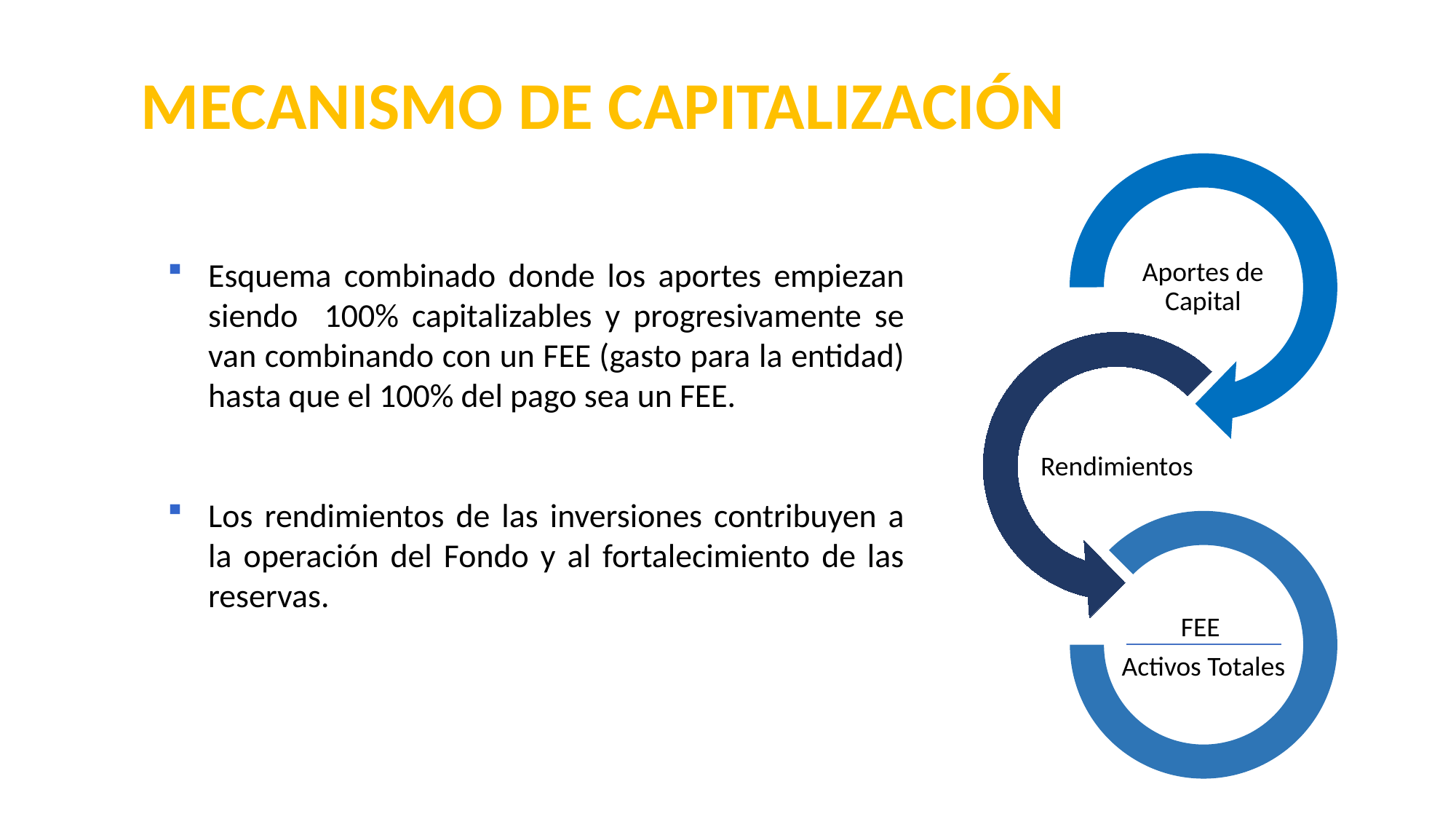

# MECANISMO DE CAPITALIZACIÓN
Aportes de Capital
Rendimientos
FEE
Activos Totales
Esquema combinado donde los aportes empiezan siendo  100% capitalizables y progresivamente se van combinando con un FEE (gasto para la entidad) hasta que el 100% del pago sea un FEE.

Los rendimientos de las inversiones contribuyen a la operación del Fondo y al fortalecimiento de las reservas.